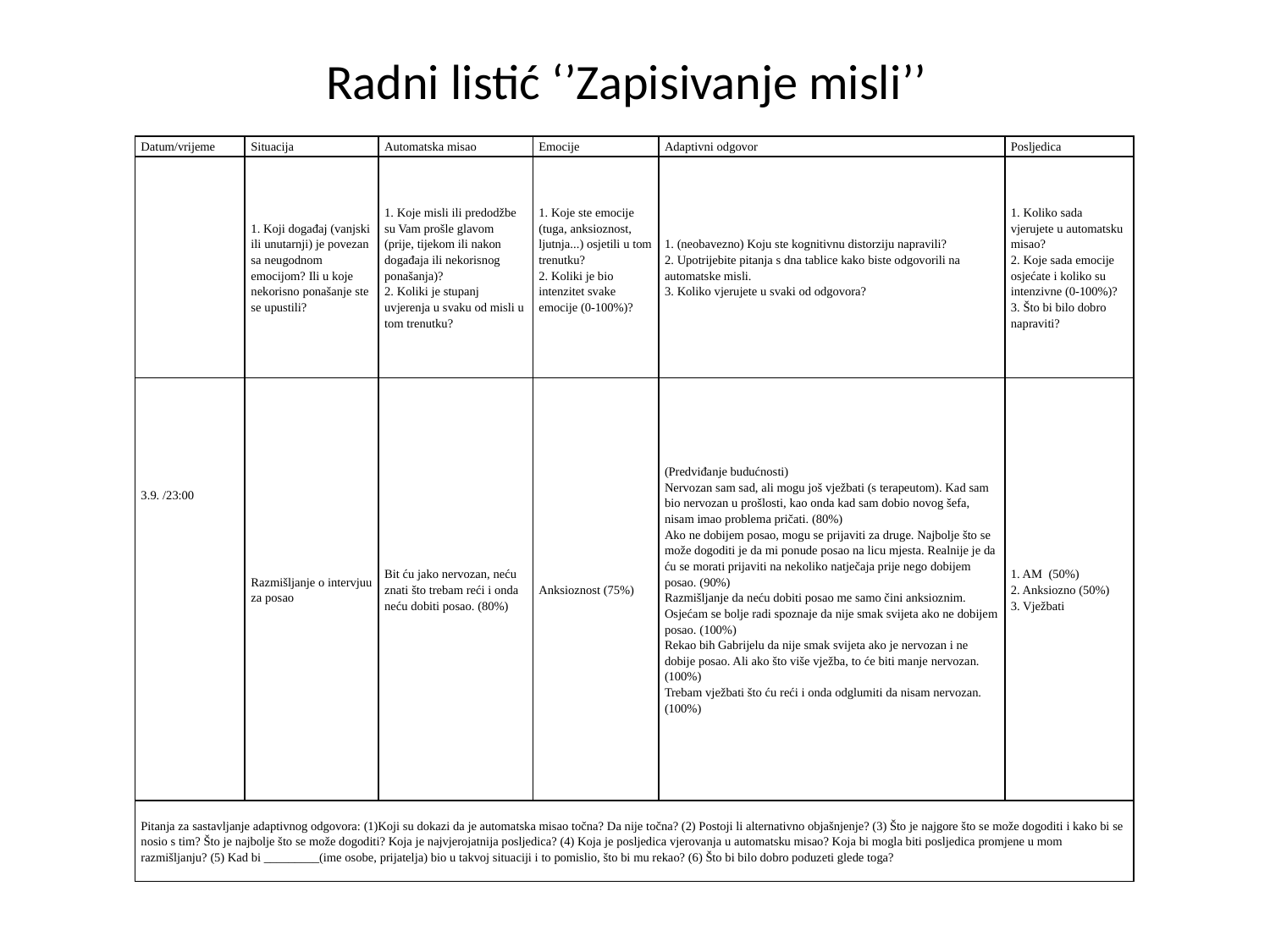

# Radni listić ‘’Zapisivanje misli’’
| Datum/vrijeme | Situacija | Automatska misao | Emocije | Adaptivni odgovor | Posljedica |
| --- | --- | --- | --- | --- | --- |
|  | 1. Koji događaj (vanjski ili unutarnji) je povezan sa neugodnom emocijom? Ili u koje nekorisno ponašanje ste se upustili? | 1. Koje misli ili predodžbe su Vam prošle glavom (prije, tijekom ili nakon događaja ili nekorisnog ponašanja)? 2. Koliki je stupanj uvjerenja u svaku od misli u tom trenutku? | 1. Koje ste emocije (tuga, anksioznost, ljutnja...) osjetili u tom trenutku? 2. Koliki je bio intenzitet svake emocije (0-100%)? | 1. (neobavezno) Koju ste kognitivnu distorziju napravili? 2. Upotrijebite pitanja s dna tablice kako biste odgovorili na automatske misli. 3. Koliko vjerujete u svaki od odgovora? | 1. Koliko sada vjerujete u automatsku misao? 2. Koje sada emocije osjećate i koliko su intenzivne (0-100%)? 3. Što bi bilo dobro napraviti? |
| 3.9. /23:00 | Razmišljanje o intervjuu za posao | Bit ću jako nervozan, neću znati što trebam reći i onda neću dobiti posao. (80%) | Anksioznost (75%) | (Predviđanje budućnosti) Nervozan sam sad, ali mogu još vježbati (s terapeutom). Kad sam bio nervozan u prošlosti, kao onda kad sam dobio novog šefa, nisam imao problema pričati. (80%) Ako ne dobijem posao, mogu se prijaviti za druge. Najbolje što se može dogoditi je da mi ponude posao na licu mjesta. Realnije je da ću se morati prijaviti na nekoliko natječaja prije nego dobijem posao. (90%) Razmišljanje da neću dobiti posao me samo čini anksioznim. Osjećam se bolje radi spoznaje da nije smak svijeta ako ne dobijem posao. (100%) Rekao bih Gabrijelu da nije smak svijeta ako je nervozan i ne dobije posao. Ali ako što više vježba, to će biti manje nervozan. (100%) Trebam vježbati što ću reći i onda odglumiti da nisam nervozan. (100%) | 1. AM (50%) 2. Anksiozno (50%) 3. Vježbati |
| Pitanja za sastavljanje adaptivnog odgovora: (1)Koji su dokazi da je automatska misao točna? Da nije točna? (2) Postoji li alternativno objašnjenje? (3) Što je najgore što se može dogoditi i kako bi se nosio s tim? Što je najbolje što se može dogoditi? Koja je najvjerojatnija posljedica? (4) Koja je posljedica vjerovanja u automatsku misao? Koja bi mogla biti posljedica promjene u mom razmišljanju? (5) Kad bi \_\_\_\_\_\_\_\_\_(ime osobe, prijatelja) bio u takvoj situaciji i to pomislio, što bi mu rekao? (6) Što bi bilo dobro poduzeti glede toga? |  |  |  |  |  |